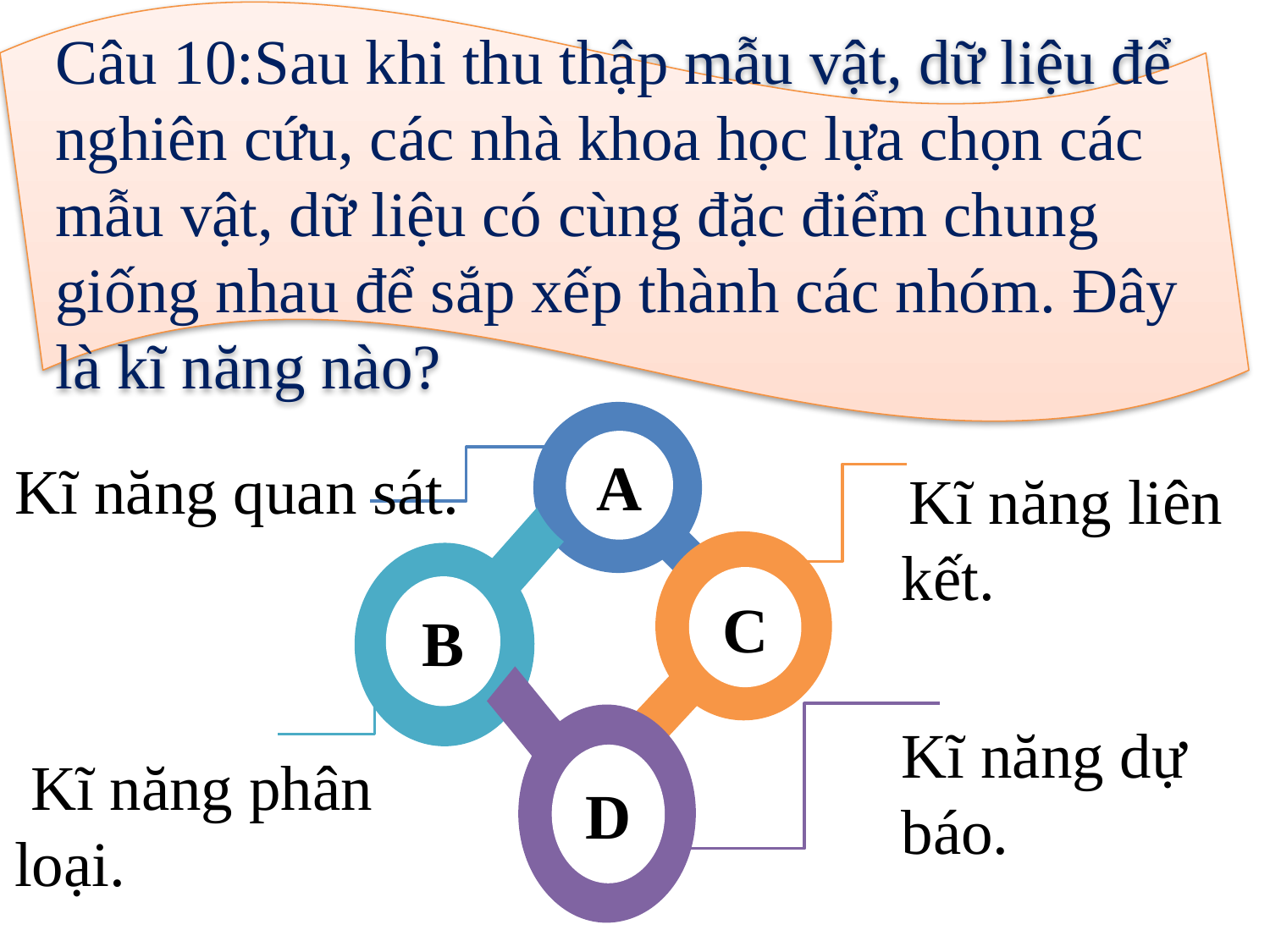

Câu 10:Sau khi thu thập mẫu vật, dữ liệu để nghiên cứu, các nhà khoa học lựa chọn các mẫu vật, dữ liệu có cùng đặc điểm chung giống nhau để sắp xếp thành các nhóm. Đây là kĩ năng nào?

A
Kĩ năng quan sát.
 Kĩ năng liên kết.

C

B

D
Kĩ năng dự báo.
 Kĩ năng phân
loại.